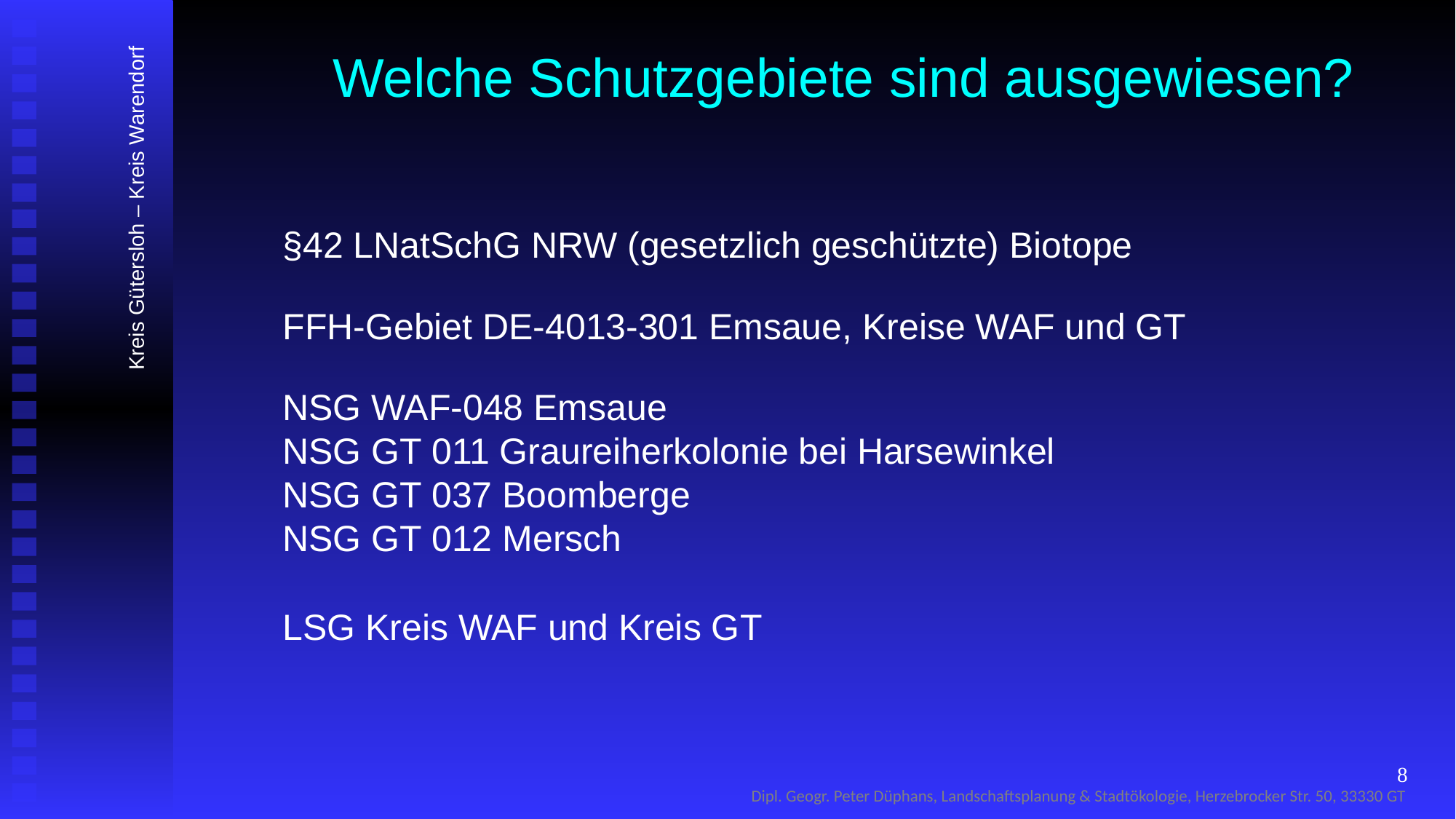

# Welche Schutzgebiete sind ausgewiesen?
Kreis Gütersloh – Kreis Warendorf
§42 LNatSchG NRW (gesetzlich geschützte) Biotope
FFH-Gebiet DE-4013-301 Emsaue, Kreise WAF und GT
NSG WAF-048 Emsaue
NSG GT 011 Graureiherkolonie bei Harsewinkel
NSG GT 037 Boomberge
NSG GT 012 Mersch

LSG Kreis WAF und Kreis GT
8
Dipl. Geogr. Peter Düphans, Landschaftsplanung & Stadtökologie, Herzebrocker Str. 50, 33330 GT